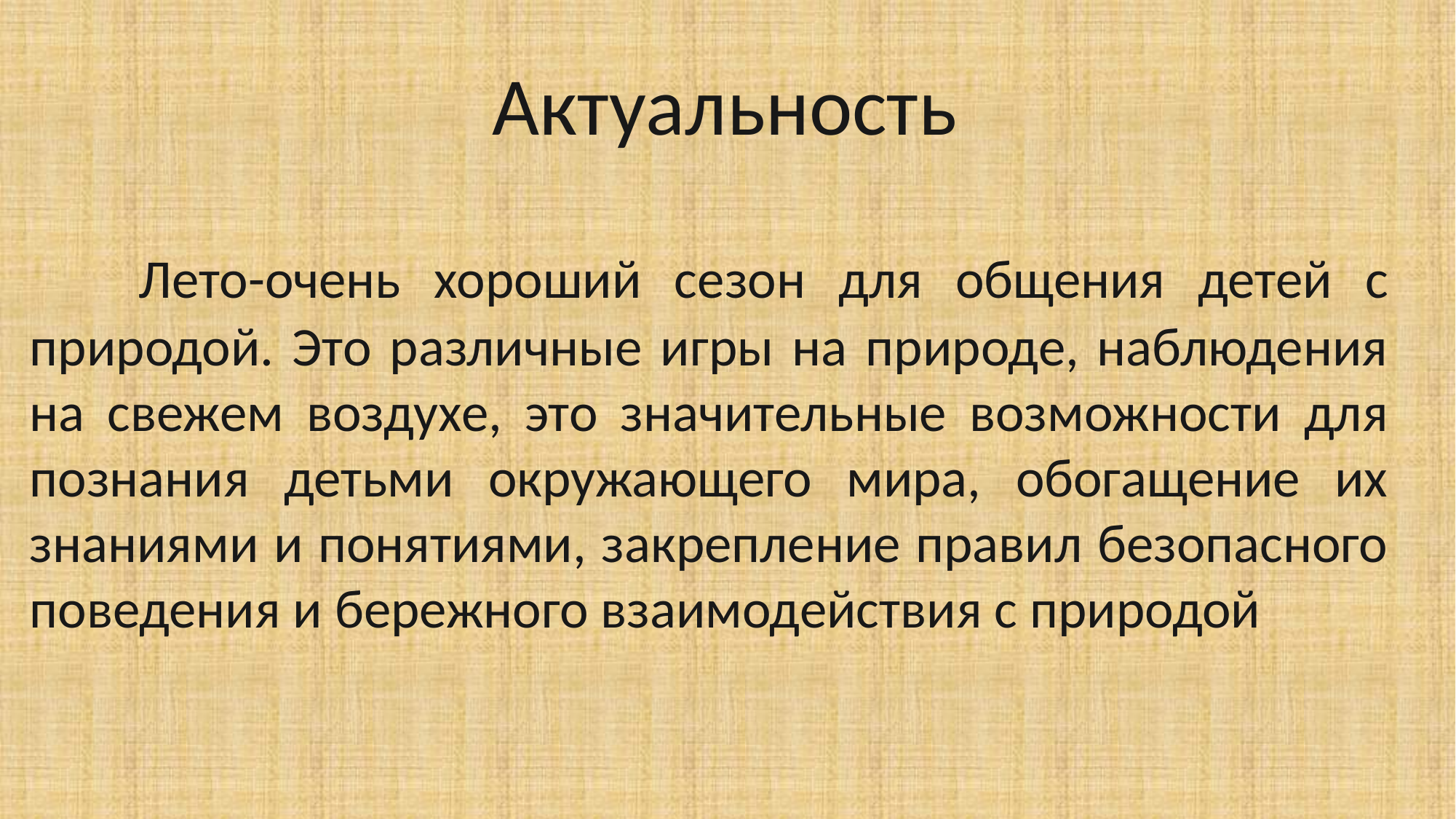

Актуальность

	Лето-очень хороший сезон для общения детей с природой. Это различные игры на природе, наблюдения на свежем воздухе, это значительные возможности для познания детьми окружающего мира, обогащение их знаниями и понятиями, закрепление правил безопасного поведения и бережного взаимодействия с природой